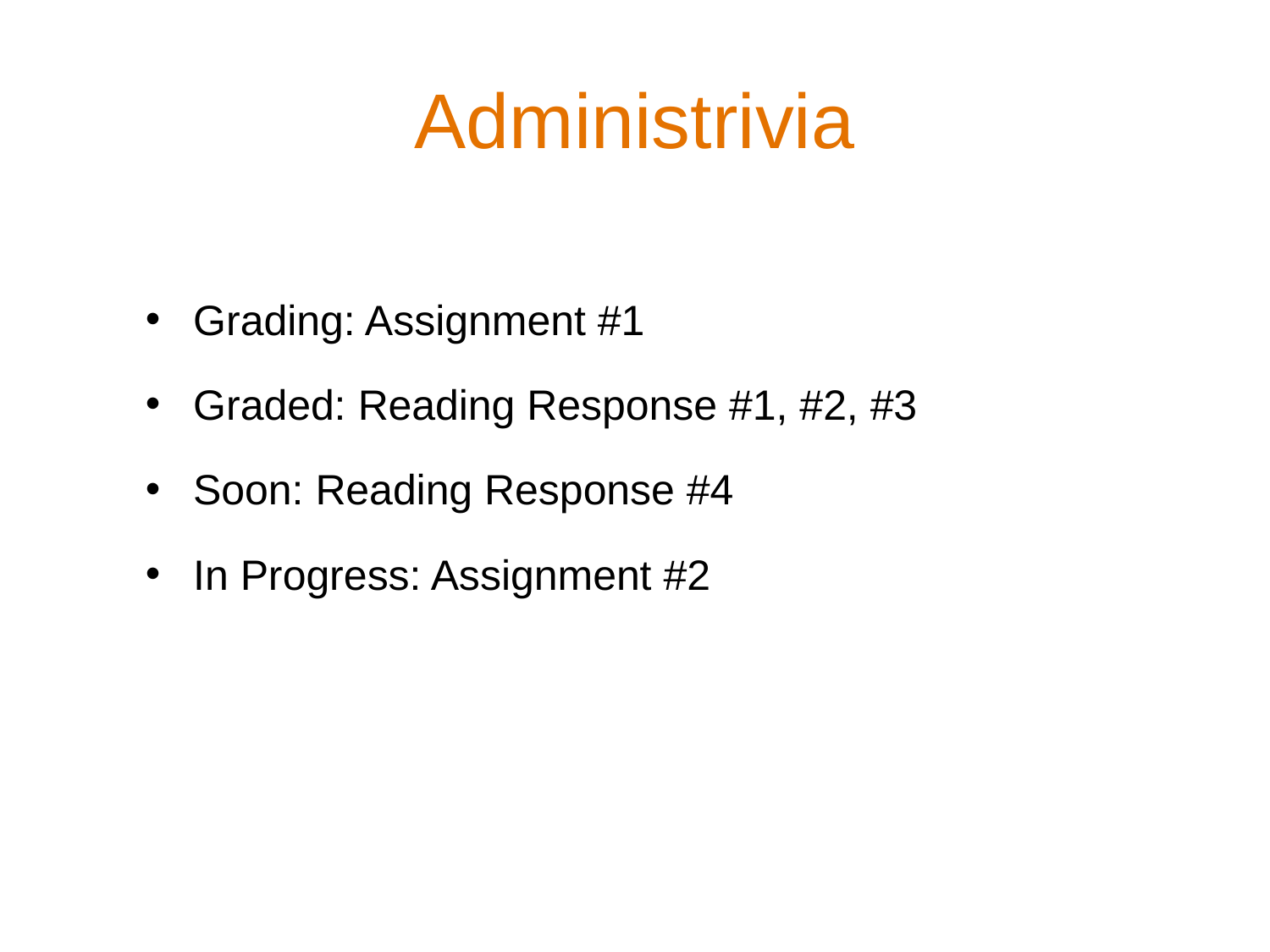

# Administrivia
Grading: Assignment #1
Graded: Reading Response #1, #2, #3
Soon: Reading Response #4
In Progress: Assignment #2